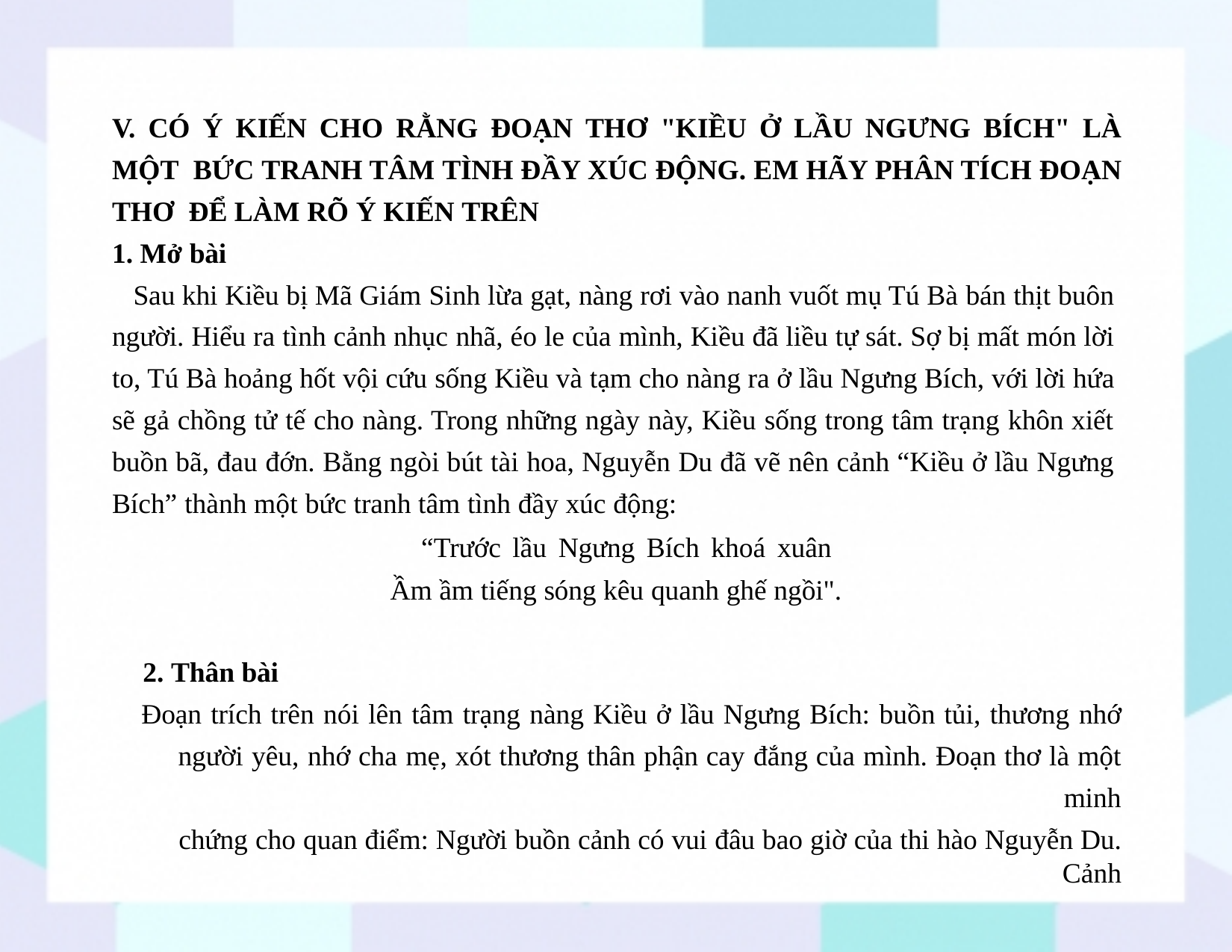

V. CÓ Ý KIẾN CHO RẰNG ĐOẠN THƠ "KIỀU Ở LẦU NGƯNG BÍCH" LÀ MỘT  BỨC TRANH TÂM TÌNH ĐẦY XÚC ĐỘNG. EM HÃY PHÂN TÍCH ĐOẠN THƠ  ĐỂ LÀM RÕ Ý KIẾN TRÊN
1. Mở bài
Sau khi Kiều bị Mã Giám Sinh lừa gạt, nàng rơi vào nanh vuốt mụ Tú Bà bán thịt buôn  người. Hiểu ra tình cảnh nhục nhã, éo le của mình, Kiều đã liều tự sát. Sợ bị mất món lời  to, Tú Bà hoảng hốt vội cứu sống Kiều và tạm cho nàng ra ở lầu Ngưng Bích, với lời hứa  sẽ gả chồng tử tế cho nàng. Trong những ngày này, Kiều sống trong tâm trạng khôn xiết  buồn bã, đau đớn. Bằng ngòi bút tài hoa, Nguyễn Du đã vẽ nên cảnh “Kiều ở lầu Ngưng  Bích” thành một bức tranh tâm tình đầy xúc động:
“Trước lầu Ngưng Bích khoá xuân  Ầm ầm tiếng sóng kêu quanh ghế ngồi".

2. Thân bài
Đoạn trích trên nói lên tâm trạng nàng Kiều ở lầu Ngưng Bích: buồn tủi, thương nhớ  người yêu, nhớ cha mẹ, xót thương thân phận cay đắng của mình. Đoạn thơ là một minh
chứng cho quan điểm: Người buồn cảnh có vui đâu bao giờ của thi hào Nguyễn Du. Cảnh